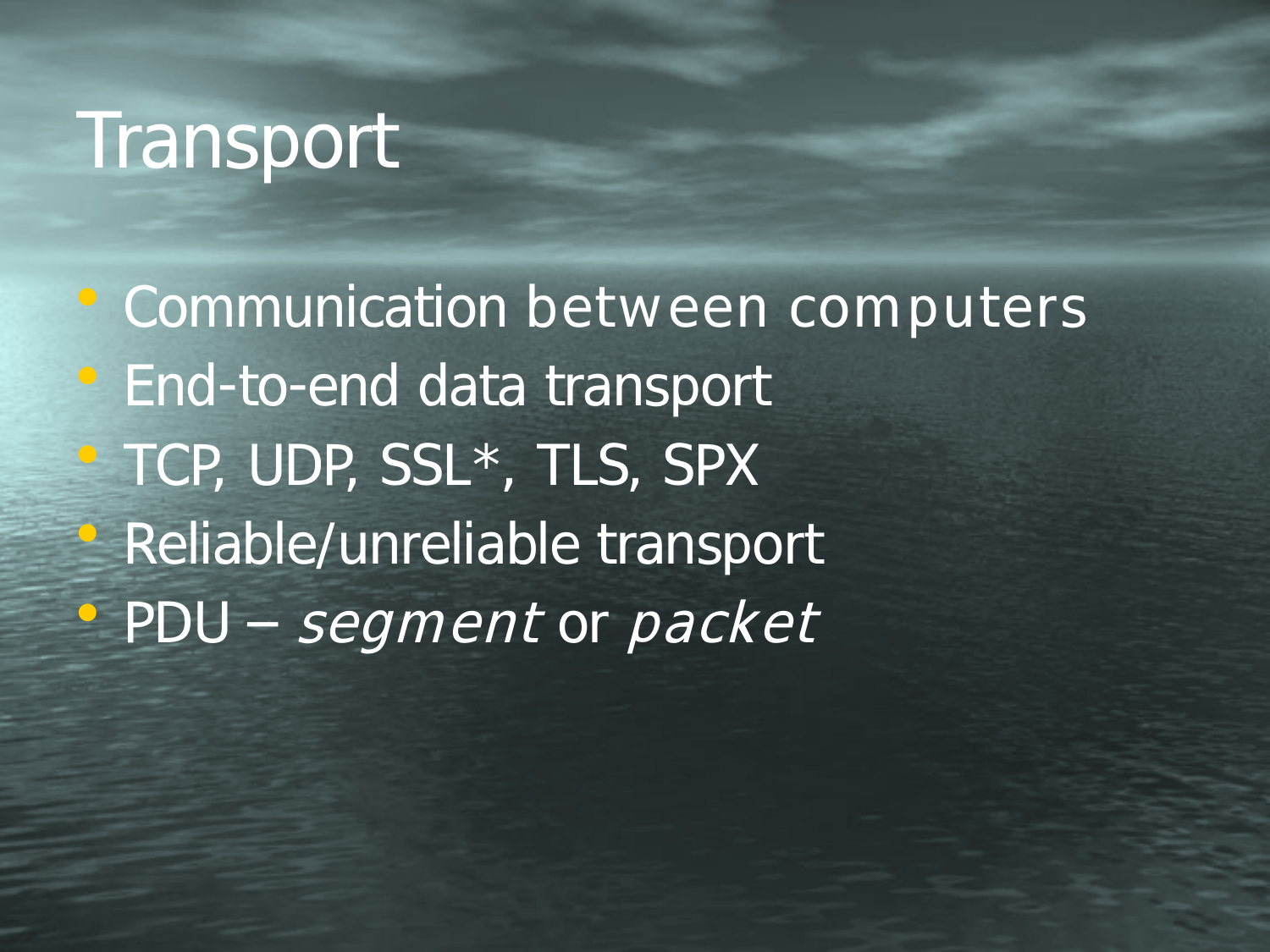

# Transport
Communication between computers
End-to-end data transport
TCP, UDP, SSL*, TLS, SPX
Reliable/unreliable transport
PDU – segment or packet